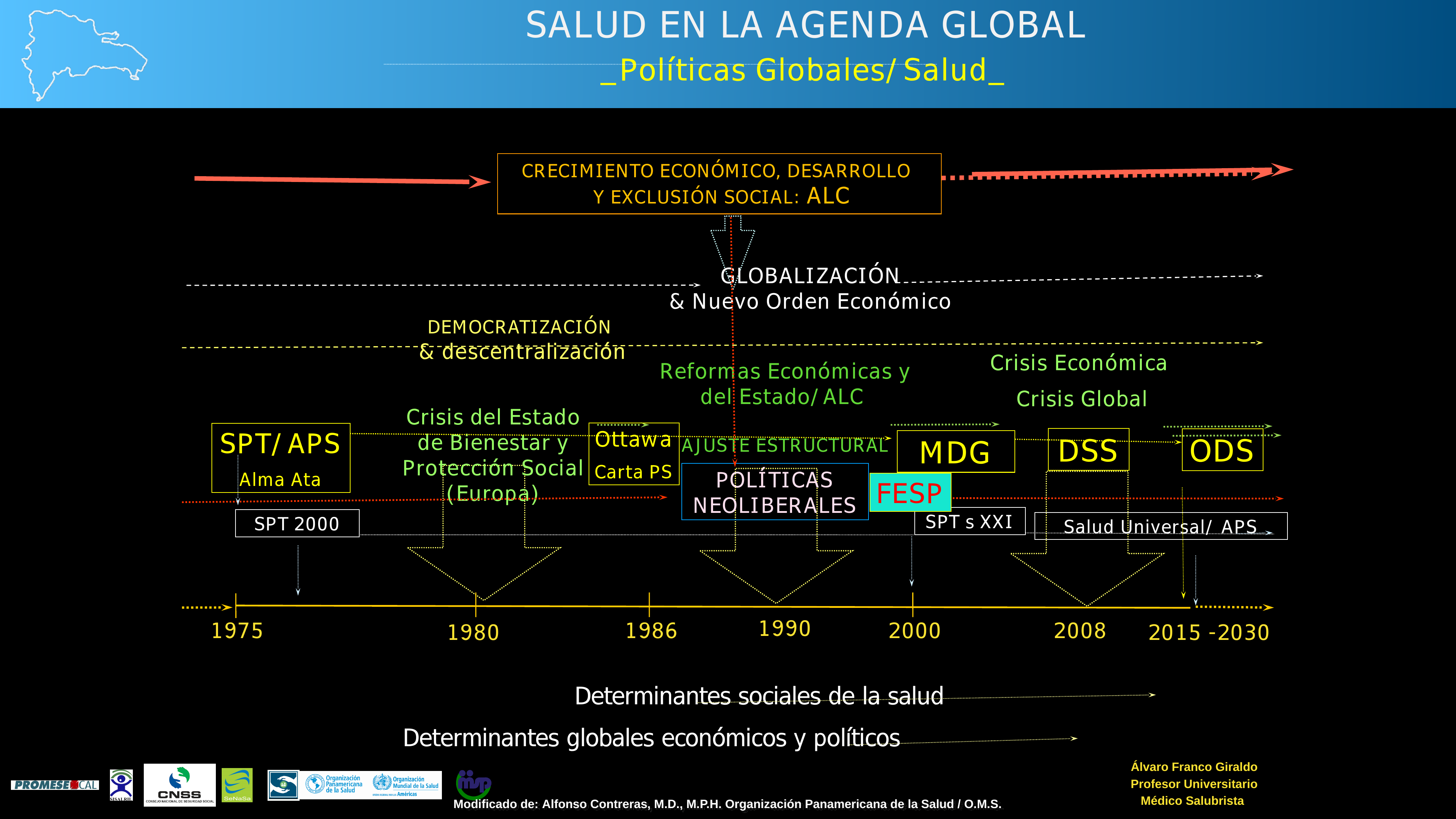

SALUD EN LA AGENDA GLOBAL
# _Políticas Globales/Salud_

CRECIMIENTO ECONÓMICO, DESARROLLO
 Y EXCLUSIÓN SOCIAL: ALC

Reformas Económicas y del Estado/ALC

AJUSTE ESTRUCTURAL

GLOBALIZACIÓN
& Nuevo Orden Económico

DEMOCRATIZACIÓN  & descentralización

Crisis Económica
Crisis Global
Crisis del Estado de Bienestar y Protección Social (Europa)

Ottawa
Carta PS
SPT/APS
Alma Ata

DSS
ODS
MDG

POLÍTICAS NEOLIBERALES

FESP

SPT s XXI
SPT 2000

Salud Universal/ APS

2000
1975
1986
2015 -2030

1990
2008
1980
Determinantes sociales de la salud

Determinantes globales económicos y políticos

Álvaro Franco Giraldo
 Profesor Universitario
Médico Salubrista
Modificado de: Alfonso Contreras, M.D., M.P.H. Organización Panamericana de la Salud / O.M.S.